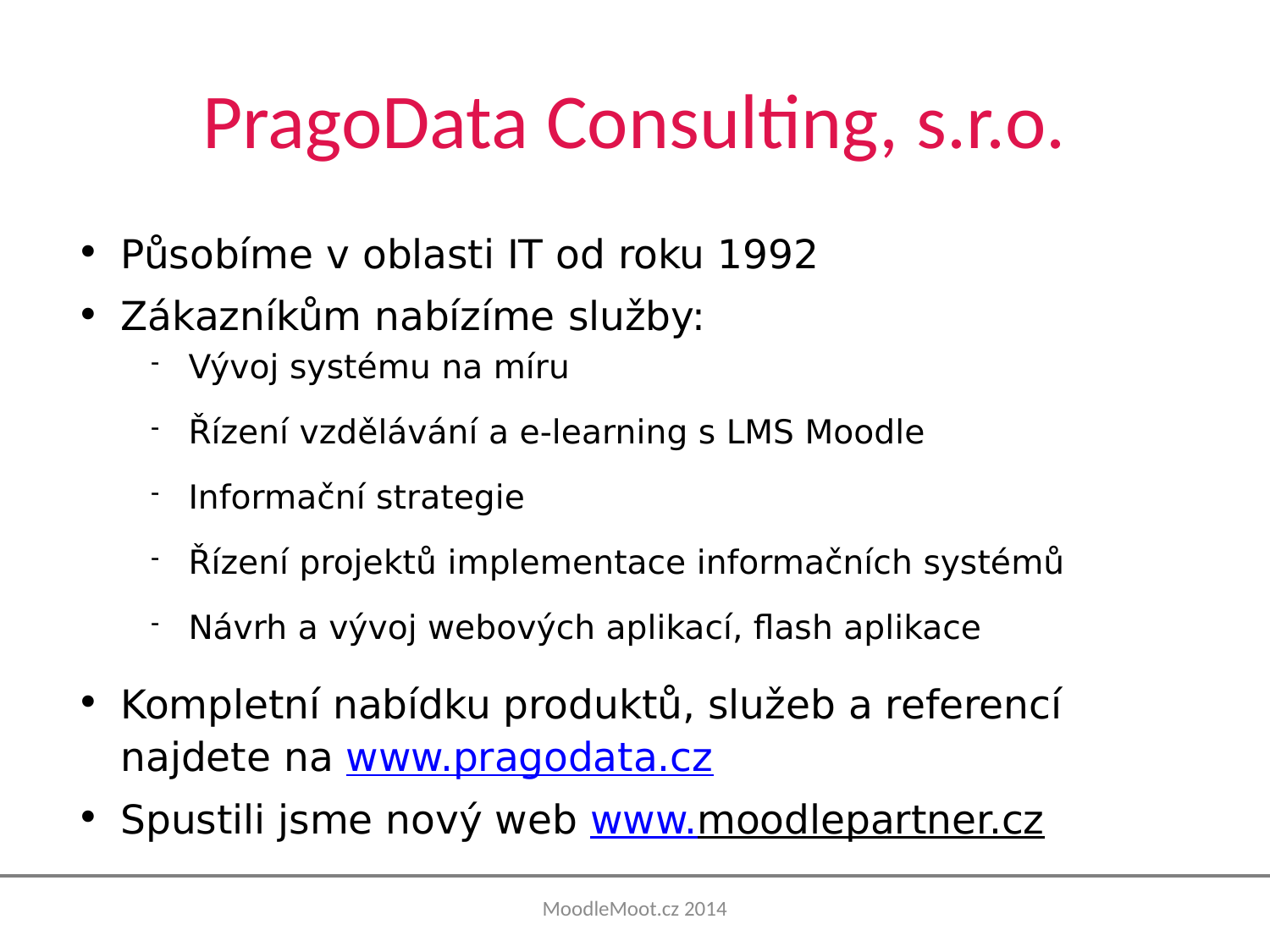

# PragoData Consulting, s.r.o.
Působíme v oblasti IT od roku 1992
Zákazníkům nabízíme služby:
Vývoj systému na míru
Řízení vzdělávání a e-learning s LMS Moodle
Informační strategie
Řízení projektů implementace informačních systémů
Návrh a vývoj webových aplikací, flash aplikace
Kompletní nabídku produktů, služeb a referencí najdete na www.pragodata.cz
Spustili jsme nový web www.moodlepartner.cz
MoodleMoot.cz 2014